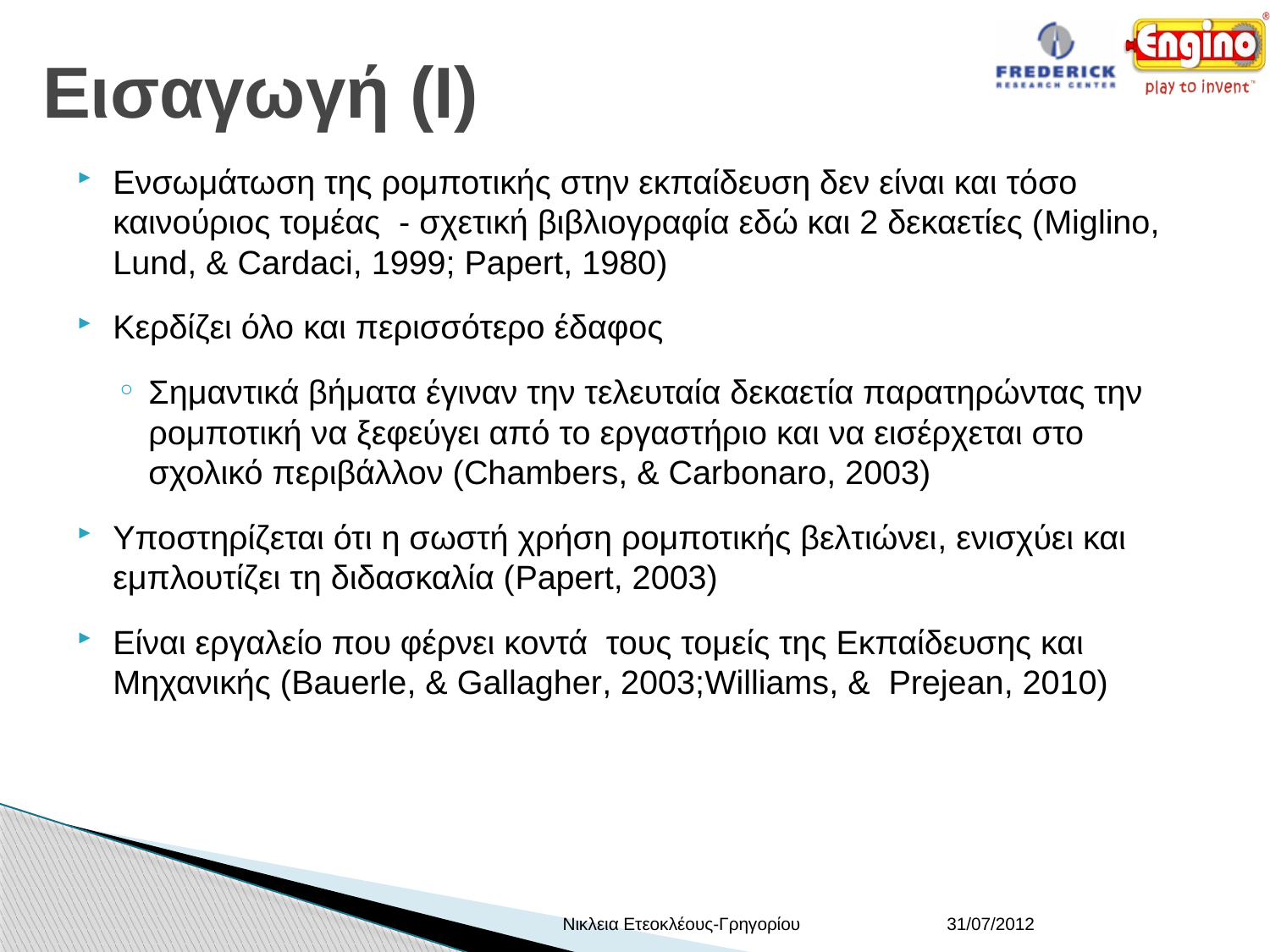

# Εισαγωγή (Ι)
Ενσωμάτωση της ρομποτικής στην εκπαίδευση δεν είναι και τόσο καινούριος τομέας  - σχετική βιβλιογραφία εδώ και 2 δεκαετίες (Miglino, Lund, & Cardaci, 1999; Papert, 1980)
Κερδίζει όλο και περισσότερο έδαφος
Σημαντικά βήματα έγιναν την τελευταία δεκαετία παρατηρώντας την ρομποτική να ξεφεύγει από το εργαστήριο και να εισέρχεται στο σχολικό περιβάλλον (Chambers, & Carbonaro, 2003)
Υποστηρίζεται ότι η σωστή χρήση ρομποτικής βελτιώνει, ενισχύει και εμπλουτίζει τη διδασκαλία (Papert, 2003)
Είναι εργαλείο που φέρνει κοντά  τους τομείς της Εκπαίδευσης και Μηχανικής (Bauerle, & Gallagher, 2003;Williams, &  Prejean, 2010)

Νικλεια Ετεοκλέους-Γρηγορίου
31/07/2012